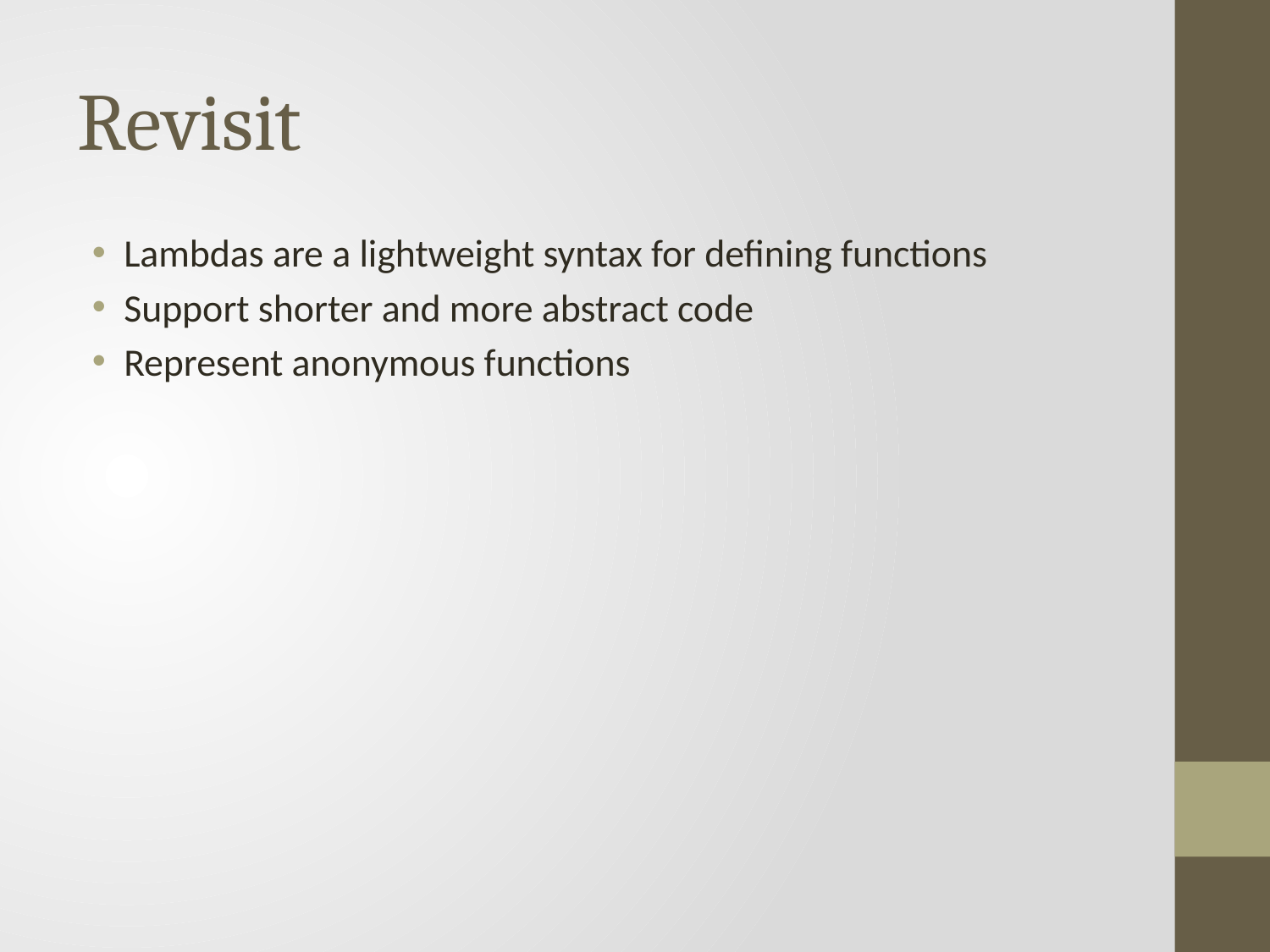

# Revisit
Lambdas are a lightweight syntax for defining functions
Support shorter and more abstract code
Represent anonymous functions